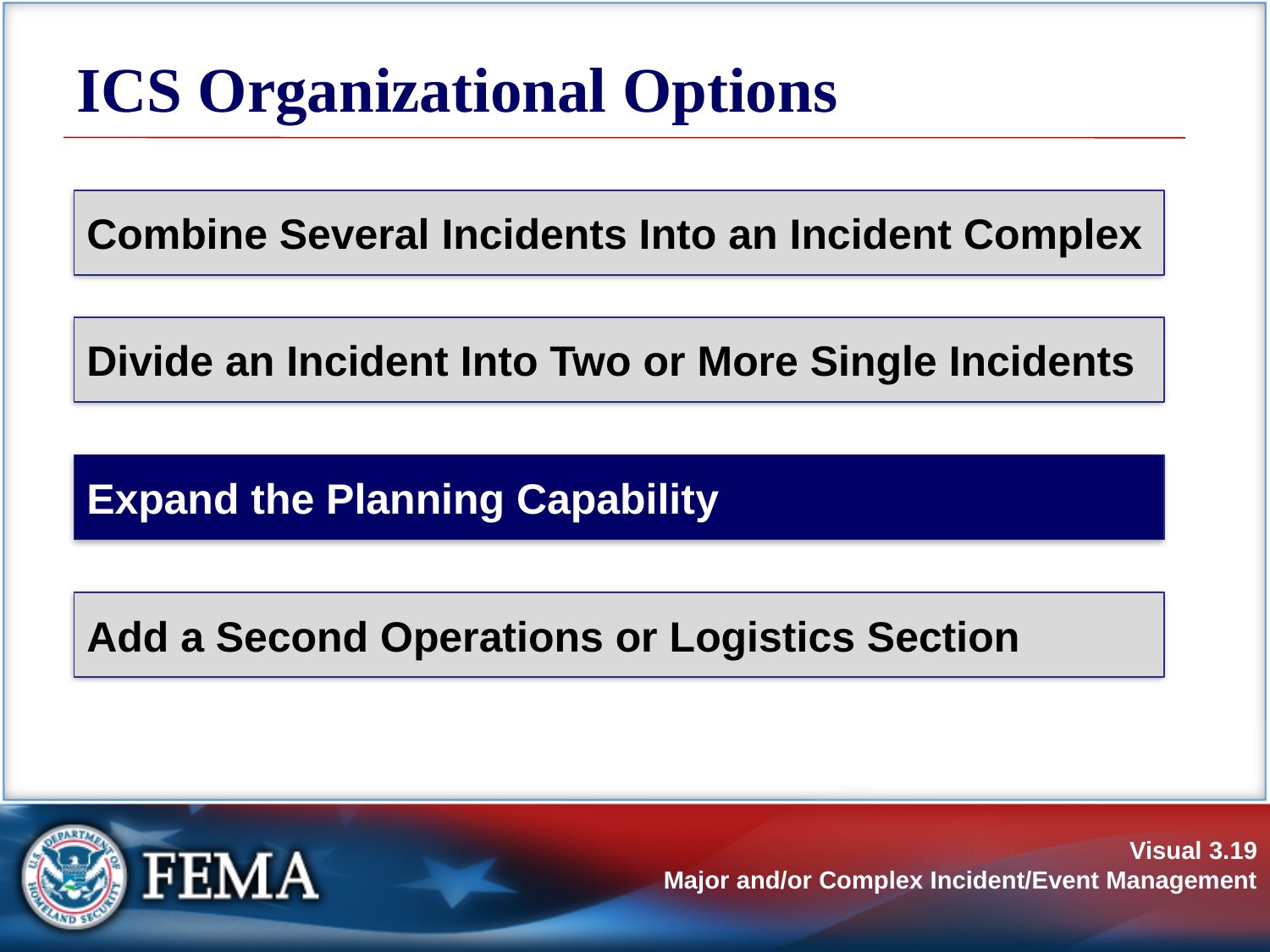

# ICS Organizational Options
Combine Several Incidents Into an Incident Complex
Divide an Incident Into Two or More Single Incidents
Expand the Planning Capability
Add a Second Operations or Logistics Section